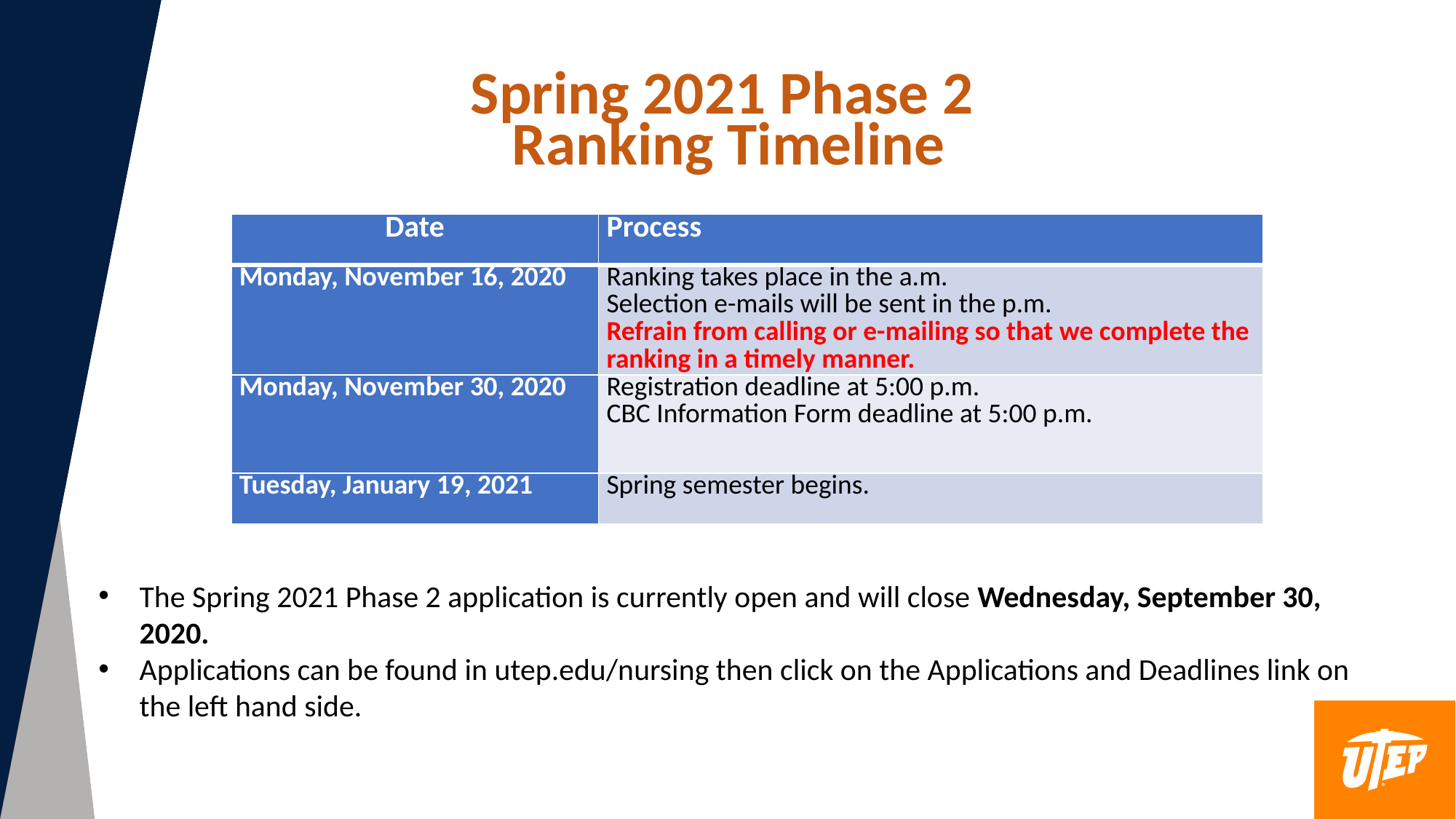

Spring 2021 Phase 2
Ranking Timeline
| Date | Process |
| --- | --- |
| Monday, November 16, 2020 | Ranking takes place in the a.m. Selection e-mails will be sent in the p.m. Refrain from calling or e-mailing so that we complete the ranking in a timely manner. |
| Monday, November 30, 2020 | Registration deadline at 5:00 p.m. CBC Information Form deadline at 5:00 p.m. |
| Tuesday, January 19, 2021 | Spring semester begins. |

The Spring 2021 Phase 2 application is currently open and will close Wednesday, September 30, 2020.
Applications can be found in utep.edu/nursing then click on the Applications and Deadlines link on the left hand side.